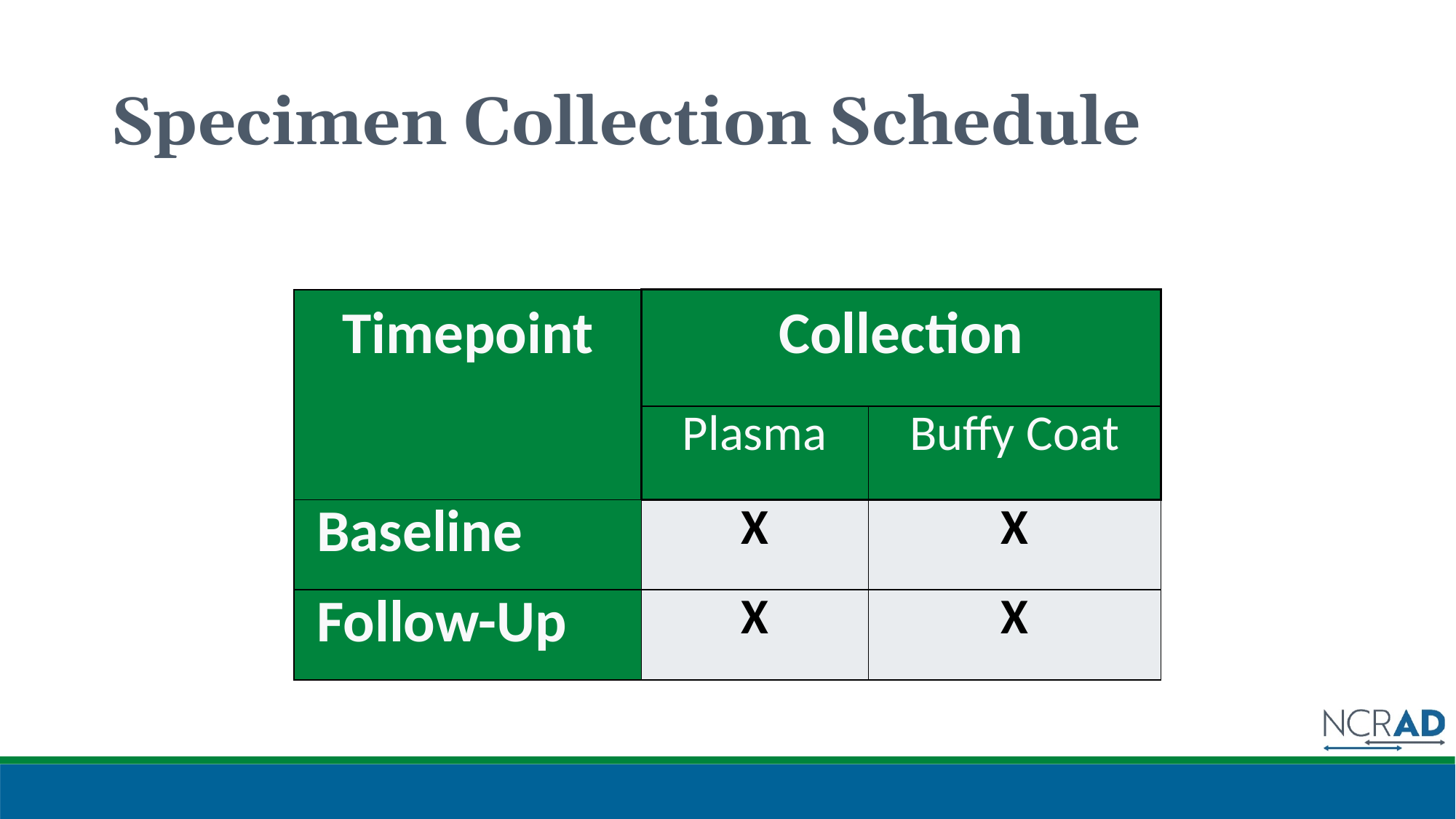

# Specimen Collection Schedule
| Timepoint | Collection |  |
| --- | --- | --- |
|  | Plasma | Buffy Coat |
| Baseline | X | X |
| Follow-Up | X | X |